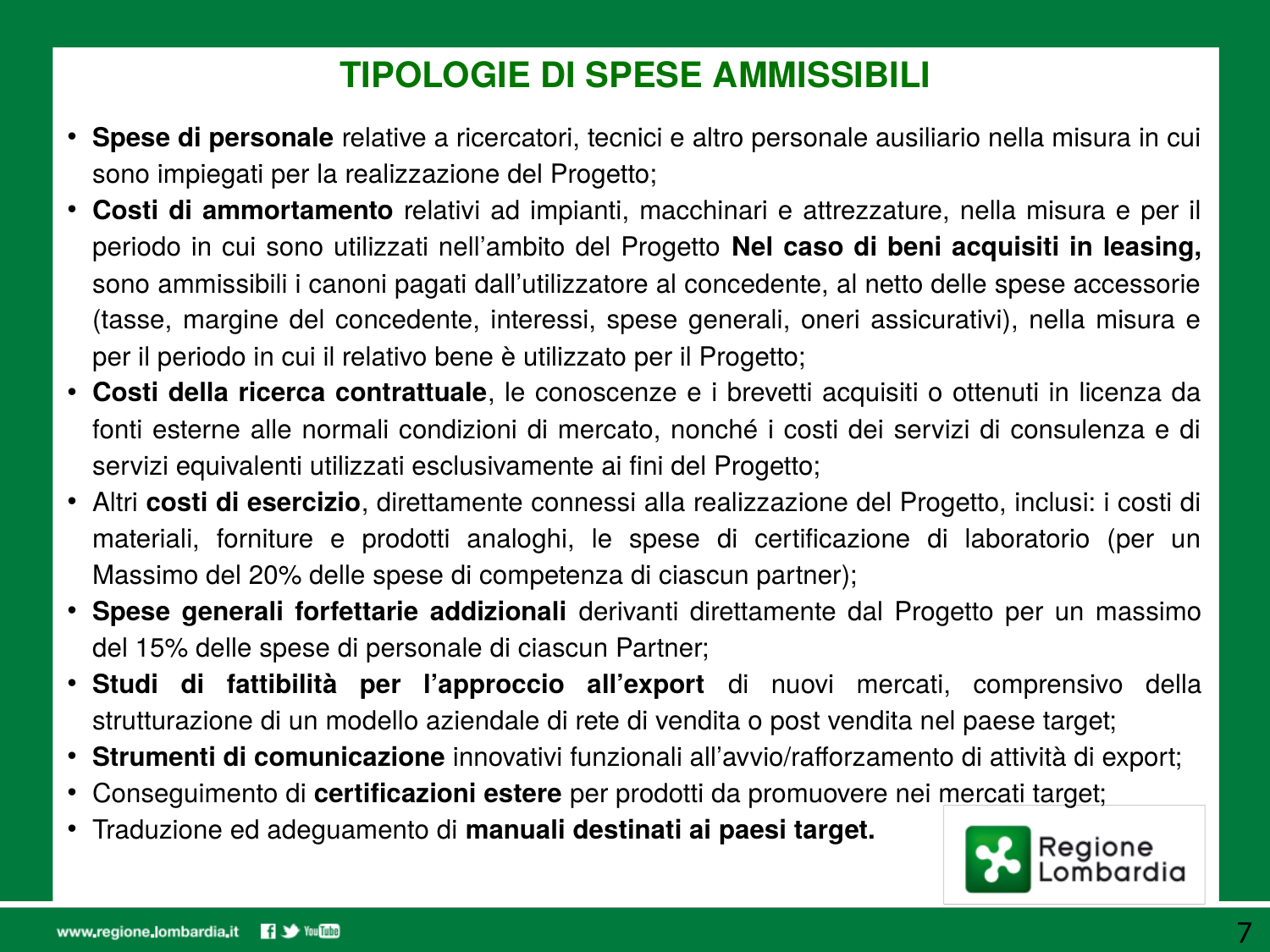

TIPOLOGIE DI SPESE AMMISSIBILI

Spese di personale relative a ricercatori, tecnici e altro personale ausiliario nella misura in cui sono impiegati per la realizzazione del Progetto;
Costi di ammortamento relativi ad impianti, macchinari e attrezzature, nella misura e per il periodo in cui sono utilizzati nell’ambito del Progetto Nel caso di beni acquisiti in leasing, sono ammissibili i canoni pagati dall’utilizzatore al concedente, al netto delle spese accessorie (tasse, margine del concedente, interessi, spese generali, oneri assicurativi), nella misura e per il periodo in cui il relativo bene è utilizzato per il Progetto;
Costi della ricerca contrattuale, le conoscenze e i brevetti acquisiti o ottenuti in licenza da fonti esterne alle normali condizioni di mercato, nonché i costi dei servizi di consulenza e di servizi equivalenti utilizzati esclusivamente ai fini del Progetto;
Altri costi di esercizio, direttamente connessi alla realizzazione del Progetto, inclusi: i costi di materiali, forniture e prodotti analoghi, le spese di certificazione di laboratorio (per un Massimo del 20% delle spese di competenza di ciascun partner);
Spese generali forfettarie addizionali derivanti direttamente dal Progetto per un massimo del 15% delle spese di personale di ciascun Partner;
Studi di fattibilità per l’approccio all’export di nuovi mercati, comprensivo della strutturazione di un modello aziendale di rete di vendita o post vendita nel paese target;
Strumenti di comunicazione innovativi funzionali all’avvio/rafforzamento di attività di export;
Conseguimento di certificazioni estere per prodotti da promuovere nei mercati target;
Traduzione ed adeguamento di manuali destinati ai paesi target.

7